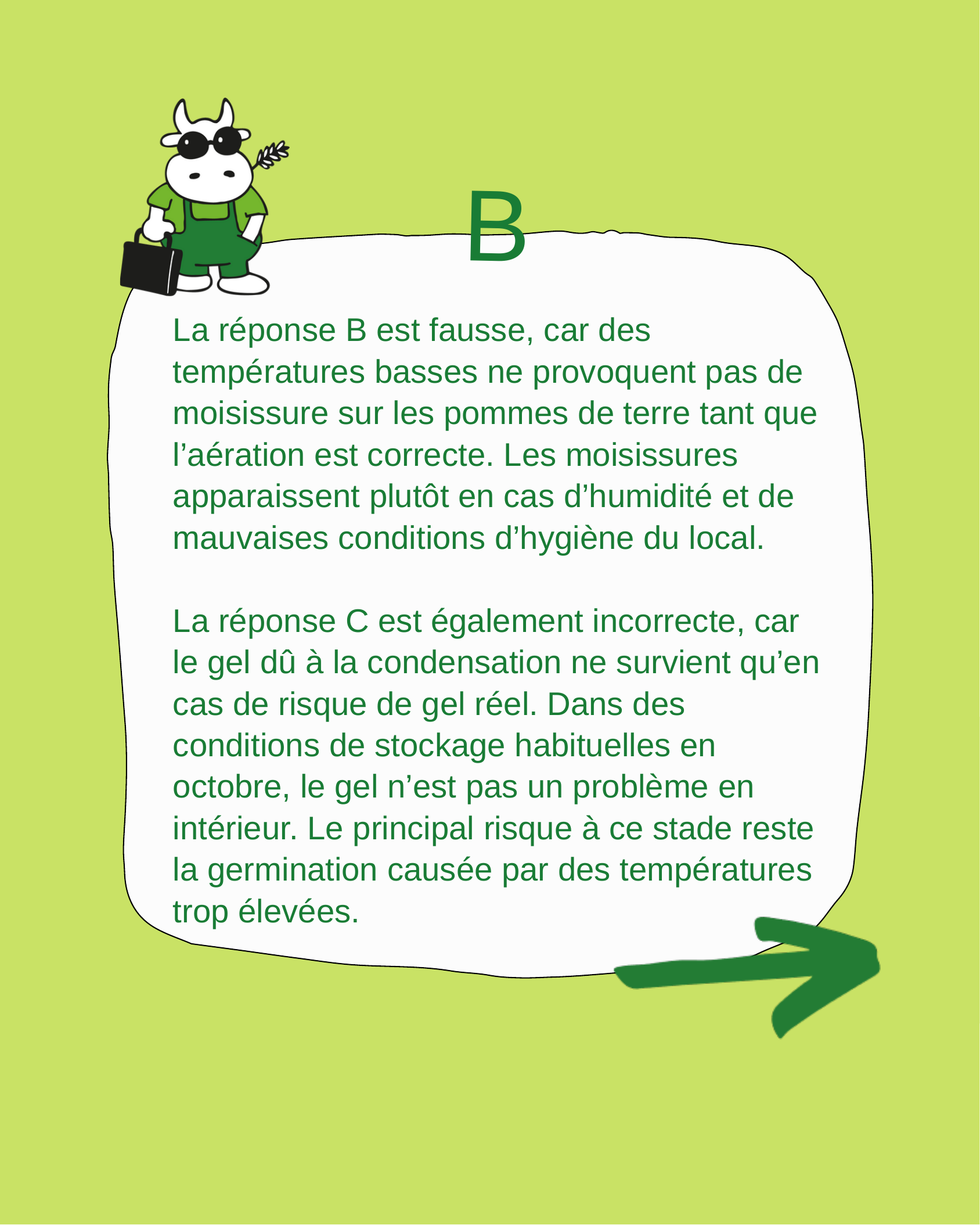

B

La réponse B est fausse, car des températures basses ne provoquent pas de moisissure sur les pommes de terre tant que l’aération est correcte. Les moisissures apparaissent plutôt en cas d’humidité et de mauvaises conditions d’hygiène du local.

La réponse C est également incorrecte, car le gel dû à la condensation ne survient qu’en cas de risque de gel réel. Dans des conditions de stockage habituelles en octobre, le gel n’est pas un problème en intérieur. Le principal risque à ce stade reste la germination causée par des températures trop élevées.